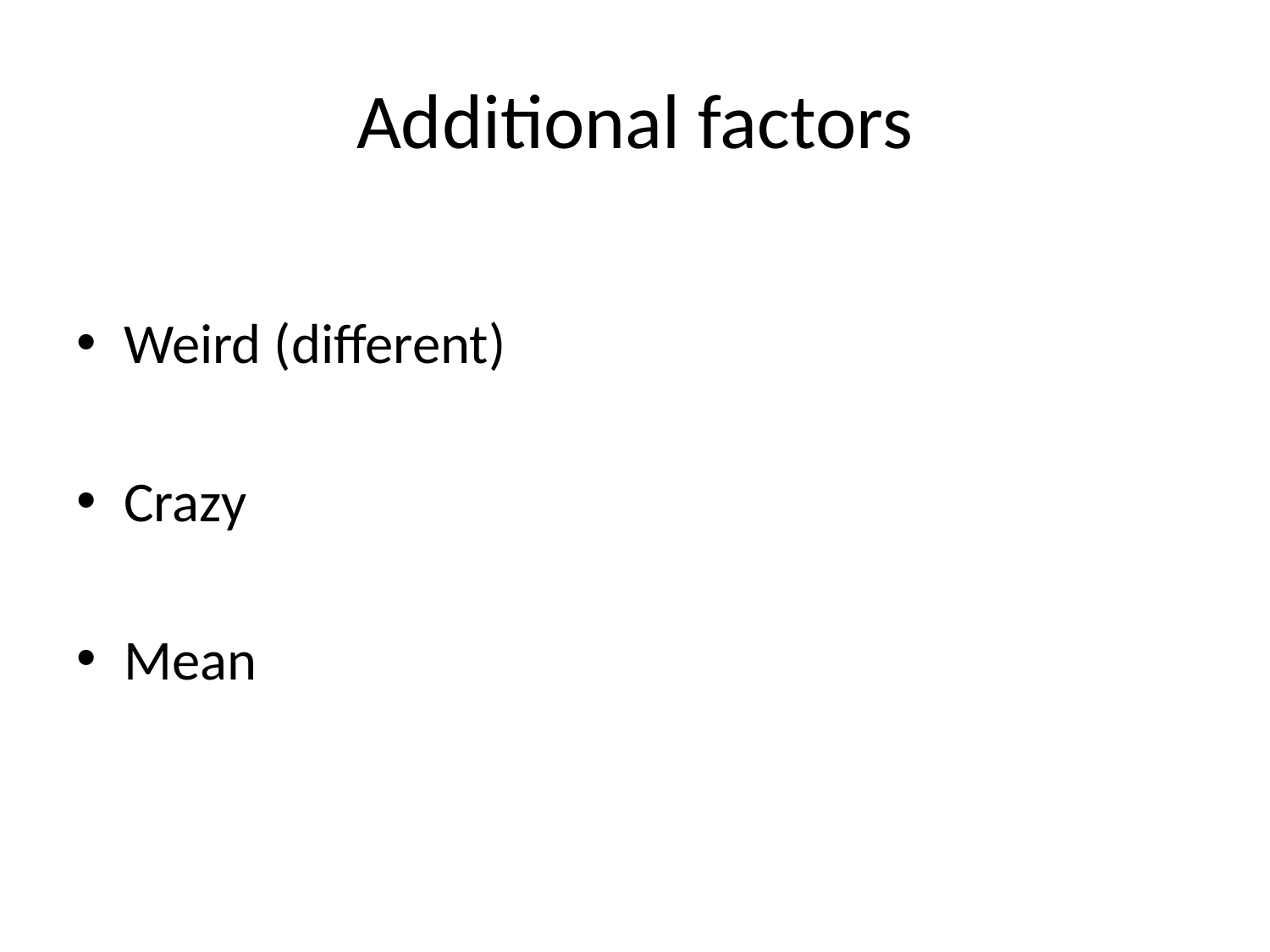

# Additional factors

Weird (different)

Crazy

Mean